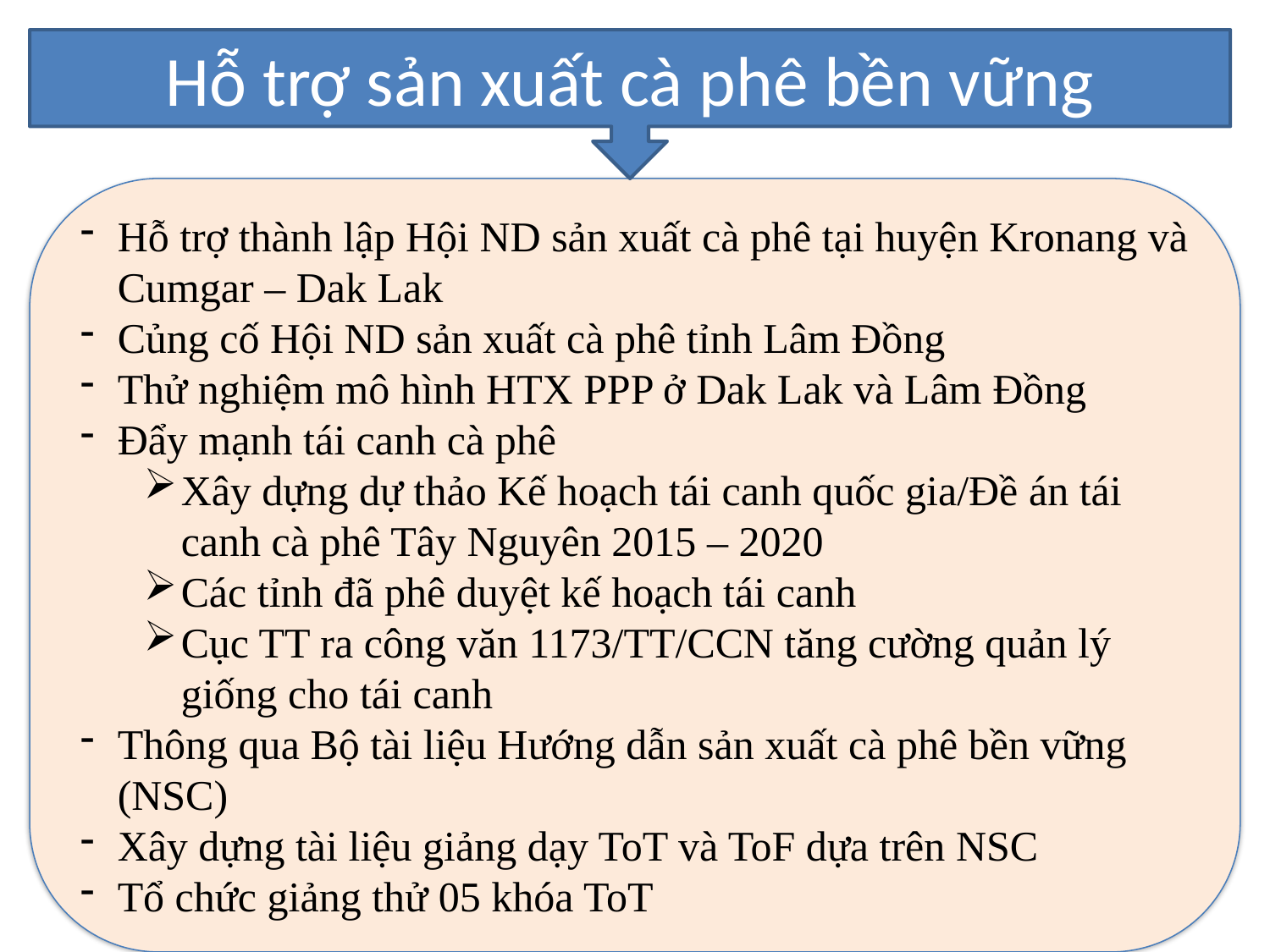

Hỗ trợ sản xuất cà phê bền vững
Hỗ trợ thành lập Hội ND sản xuất cà phê tại huyện Kronang và Cumgar – Dak Lak
Củng cố Hội ND sản xuất cà phê tỉnh Lâm Đồng
Thử nghiệm mô hình HTX PPP ở Dak Lak và Lâm Đồng
Đẩy mạnh tái canh cà phê
Xây dựng dự thảo Kế hoạch tái canh quốc gia/Đề án tái canh cà phê Tây Nguyên 2015 – 2020
Các tỉnh đã phê duyệt kế hoạch tái canh
Cục TT ra công văn 1173/TT/CCN tăng cường quản lý giống cho tái canh
Thông qua Bộ tài liệu Hướng dẫn sản xuất cà phê bền vững (NSC)
Xây dựng tài liệu giảng dạy ToT và ToF dựa trên NSC
Tổ chức giảng thử 05 khóa ToT